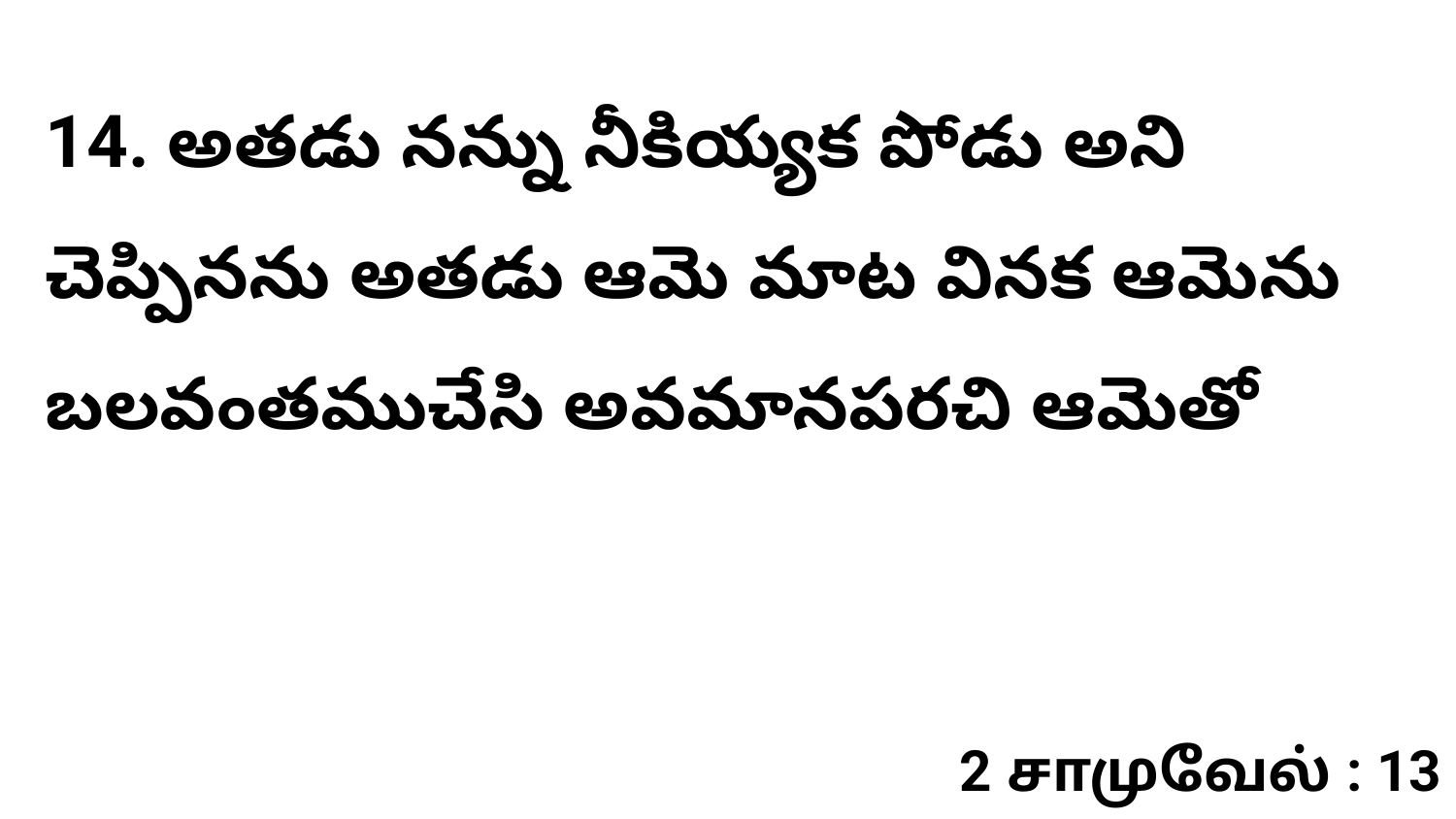

14. అతడు నన్ను నీకియ్యక పోడు అని చెప్పినను అతడు ఆమె మాట వినక ఆమెను బలవంతముచేసి అవమానపరచి ఆమెతో
2 சாமுவேல் : 13